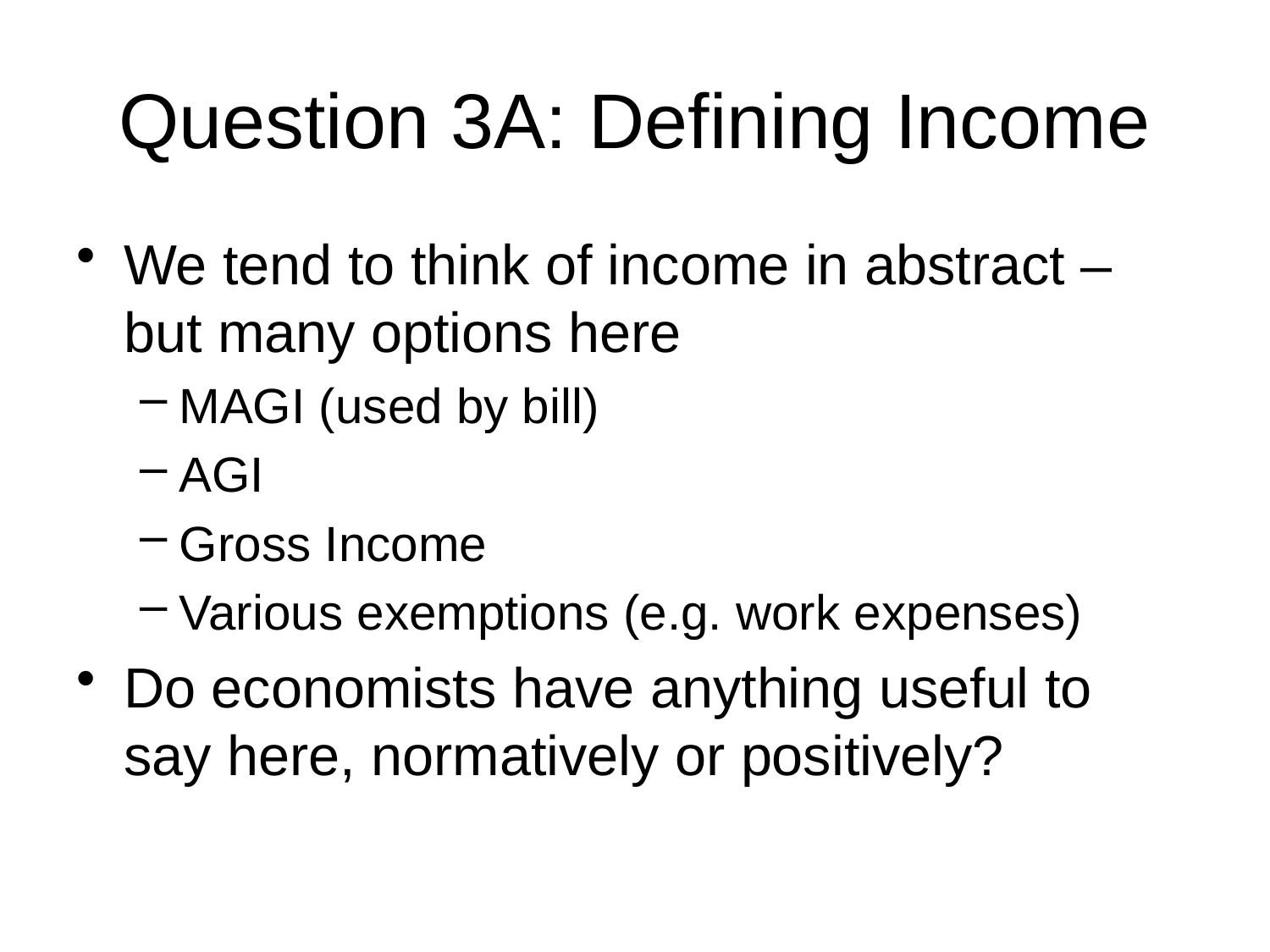

# Question 3A: Defining Income
We tend to think of income in abstract – but many options here
MAGI (used by bill)
AGI
Gross Income
Various exemptions (e.g. work expenses)
Do economists have anything useful to say here, normatively or positively?